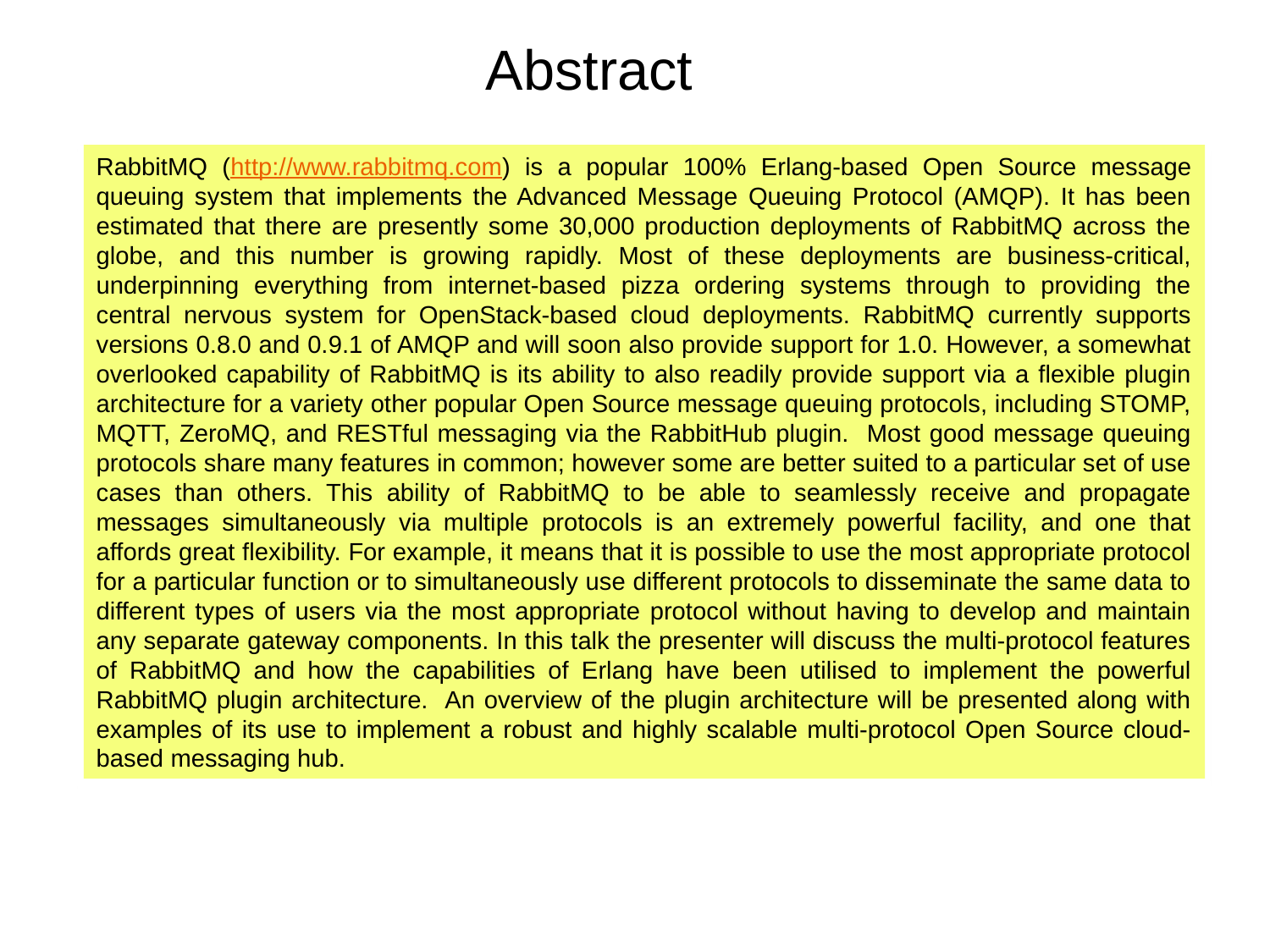

# Abstract
RabbitMQ (http://www.rabbitmq.com) is a popular 100% Erlang-based Open Source message queuing system that implements the Advanced Message Queuing Protocol (AMQP). It has been estimated that there are presently some 30,000 production deployments of RabbitMQ across the globe, and this number is growing rapidly. Most of these deployments are business-critical, underpinning everything from internet-based pizza ordering systems through to providing the central nervous system for OpenStack-based cloud deployments. RabbitMQ currently supports versions 0.8.0 and 0.9.1 of AMQP and will soon also provide support for 1.0. However, a somewhat overlooked capability of RabbitMQ is its ability to also readily provide support via a flexible plugin architecture for a variety other popular Open Source message queuing protocols, including STOMP, MQTT, ZeroMQ, and RESTful messaging via the RabbitHub plugin.  Most good message queuing protocols share many features in common; however some are better suited to a particular set of use cases than others. This ability of RabbitMQ to be able to seamlessly receive and propagate messages simultaneously via multiple protocols is an extremely powerful facility, and one that affords great flexibility. For example, it means that it is possible to use the most appropriate protocol for a particular function or to simultaneously use different protocols to disseminate the same data to different types of users via the most appropriate protocol without having to develop and maintain any separate gateway components. In this talk the presenter will discuss the multi-protocol features of RabbitMQ and how the capabilities of Erlang have been utilised to implement the powerful RabbitMQ plugin architecture.  An overview of the plugin architecture will be presented along with examples of its use to implement a robust and highly scalable multi-protocol Open Source cloud-based messaging hub.